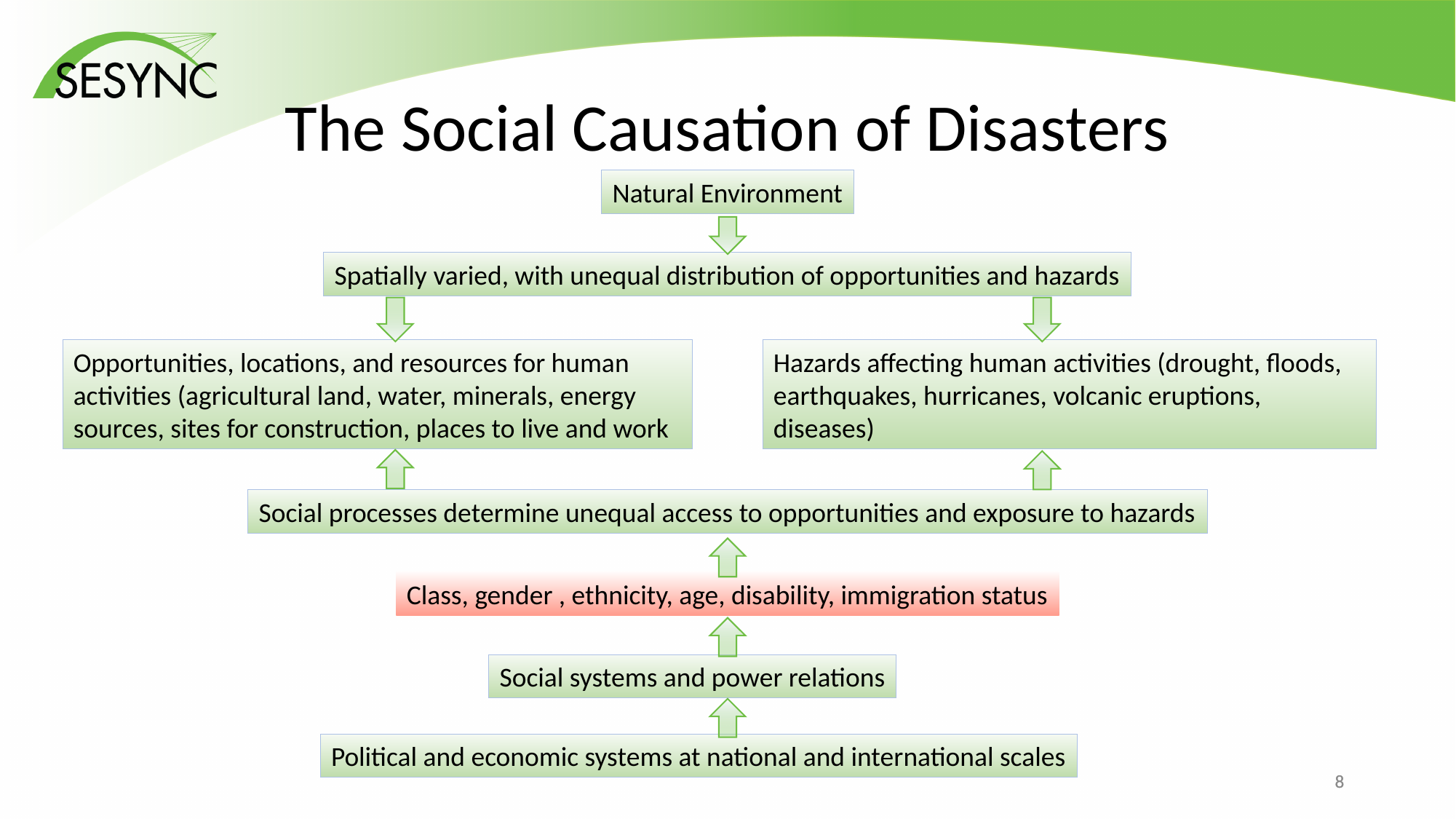

The Social Causation of Disasters
Natural Environment

Spatially varied, with unequal distribution of opportunities and hazards

Opportunities, locations, and resources for human activities (agricultural land, water, minerals, energy sources, sites for construction, places to live and work
Hazards affecting human activities (drought, floods, earthquakes, hurricanes, volcanic eruptions, diseases)

Social processes determine unequal access to opportunities and exposure to hazards

Class, gender , ethnicity, age, disability, immigration status

Social systems and power relations

Political and economic systems at national and international scales
8
8